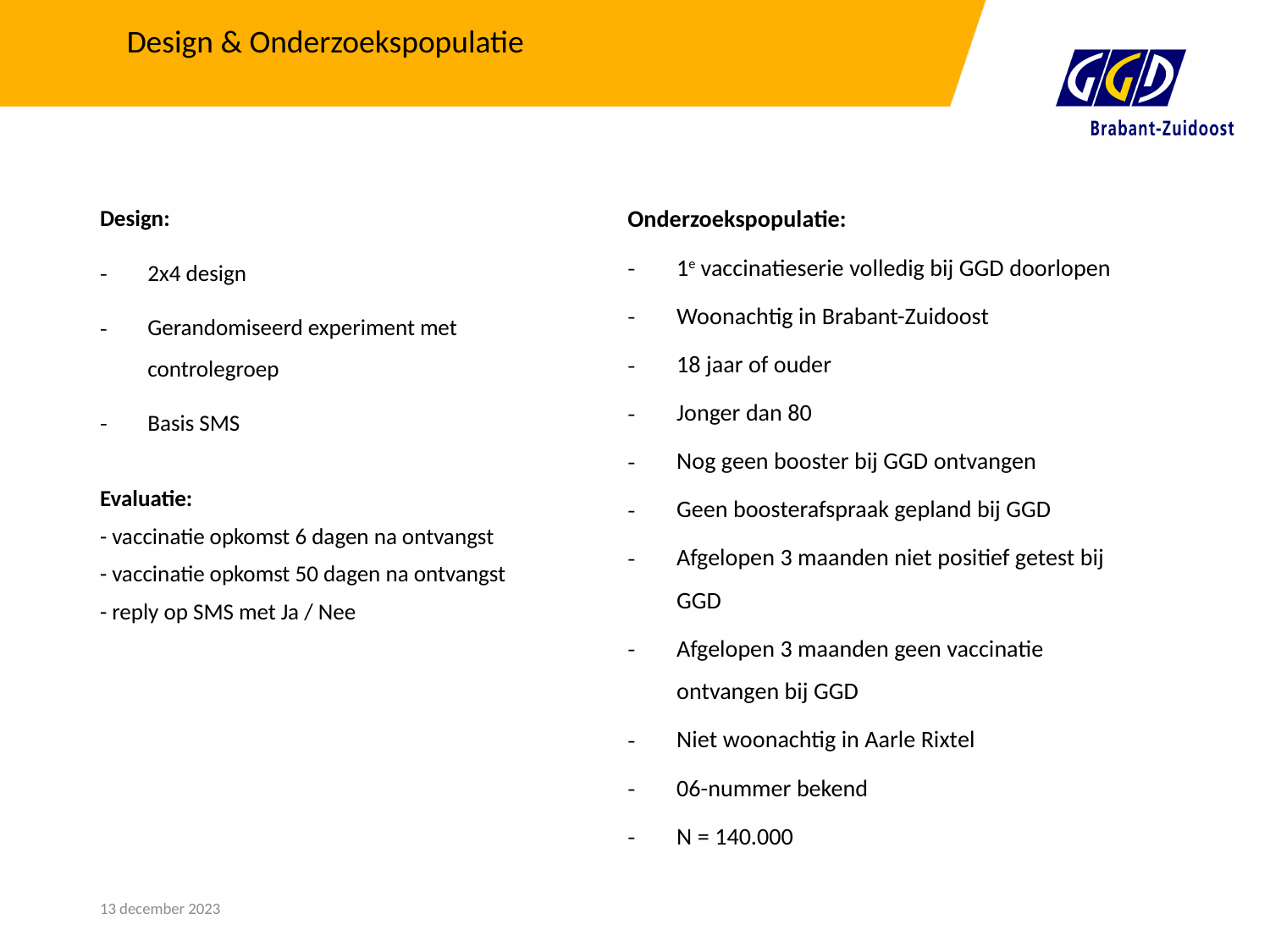

Design & Onderzoekspopulatie
Design:
2x4 design
Gerandomiseerd experiment met controlegroep
Basis SMS

Evaluatie:
- vaccinatie opkomst 6 dagen na ontvangst
- vaccinatie opkomst 50 dagen na ontvangst
- reply op SMS met Ja / Nee

Onderzoekspopulatie:
1e vaccinatieserie volledig bij GGD doorlopen
Woonachtig in Brabant-Zuidoost
18 jaar of ouder
Jonger dan 80
Nog geen booster bij GGD ontvangen
Geen boosterafspraak gepland bij GGD
Afgelopen 3 maanden niet positief getest bij GGD
Afgelopen 3 maanden geen vaccinatie ontvangen bij GGD
Niet woonachtig in Aarle Rixtel
06-nummer bekend
N = 140.000

13 december 2023